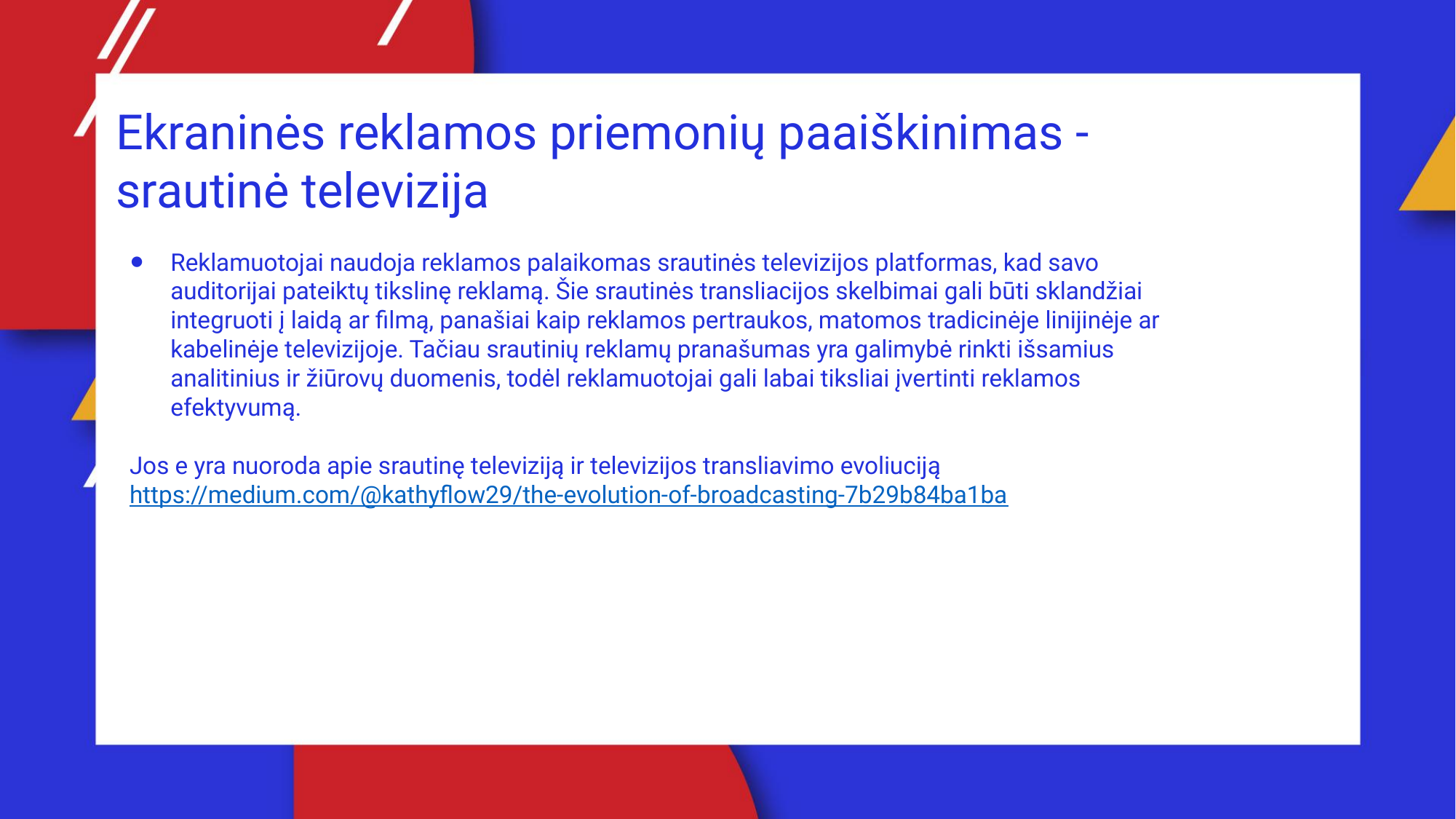

Ekraninės reklamos priemonių paaiškinimas - srautinė televizija

Reklamuotojai naudoja reklamos palaikomas srautinės televizijos platformas, kad savo auditorijai pateiktų tikslinę reklamą. Šie srautinės transliacijos skelbimai gali būti sklandžiai integruoti į laidą ar filmą, panašiai kaip reklamos pertraukos, matomos tradicinėje linijinėje ar kabelinėje televizijoje. Tačiau srautinių reklamų pranašumas yra galimybė rinkti išsamius analitinius ir žiūrovų duomenis, todėl reklamuotojai gali labai tiksliai įvertinti reklamos efektyvumą.

Jos e yra nuoroda apie srautinę televiziją ir televizijos transliavimo evoliuciją
https://medium.com/@kathyflow29/the-evolution-of-broadcasting-7b29b84ba1ba